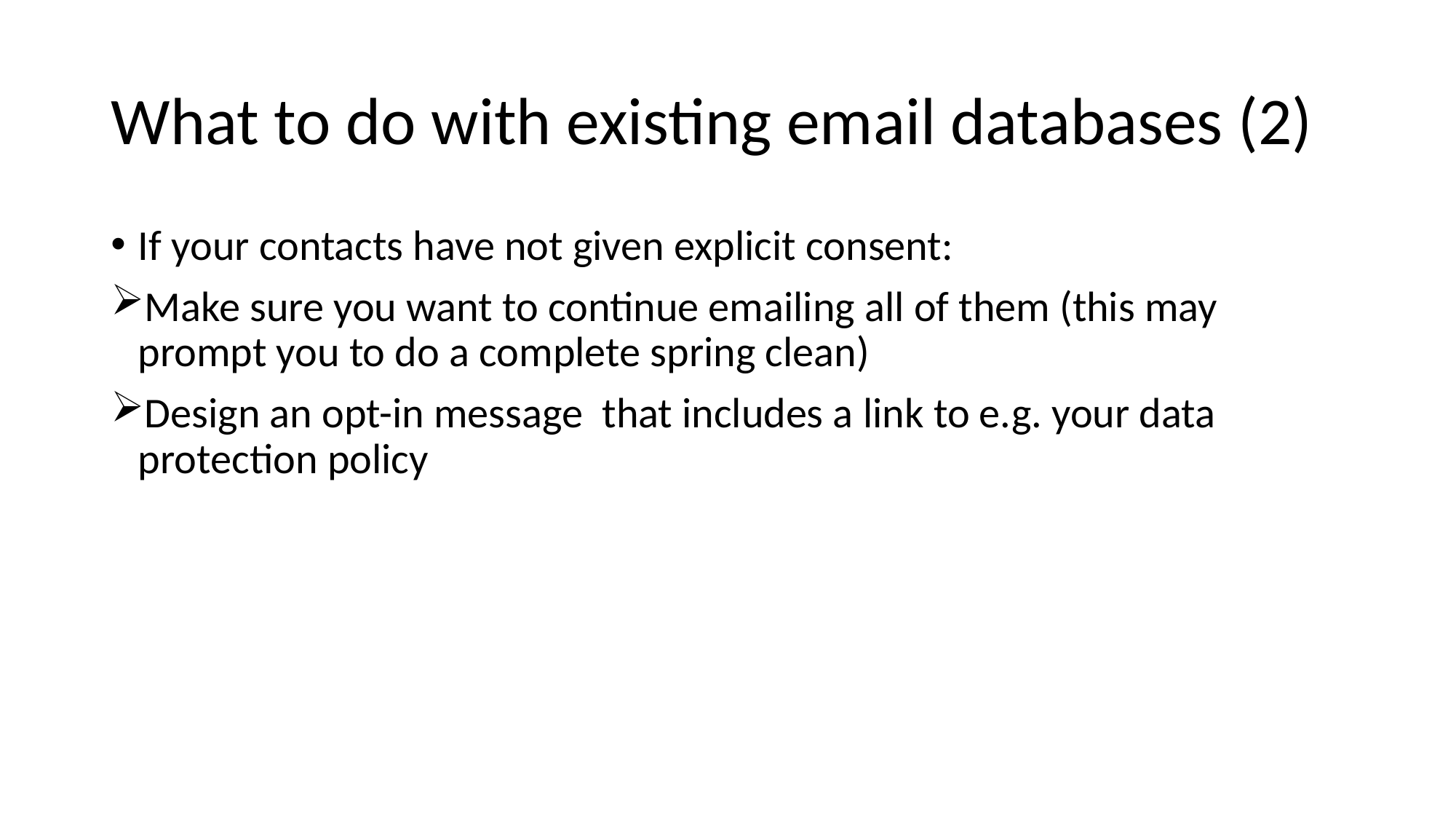

# What to do with existing email databases (2)
If your contacts have not given explicit consent:
Make sure you want to continue emailing all of them (this may prompt you to do a complete spring clean)
Design an opt-in message  that includes a link to e.g. your data protection policy